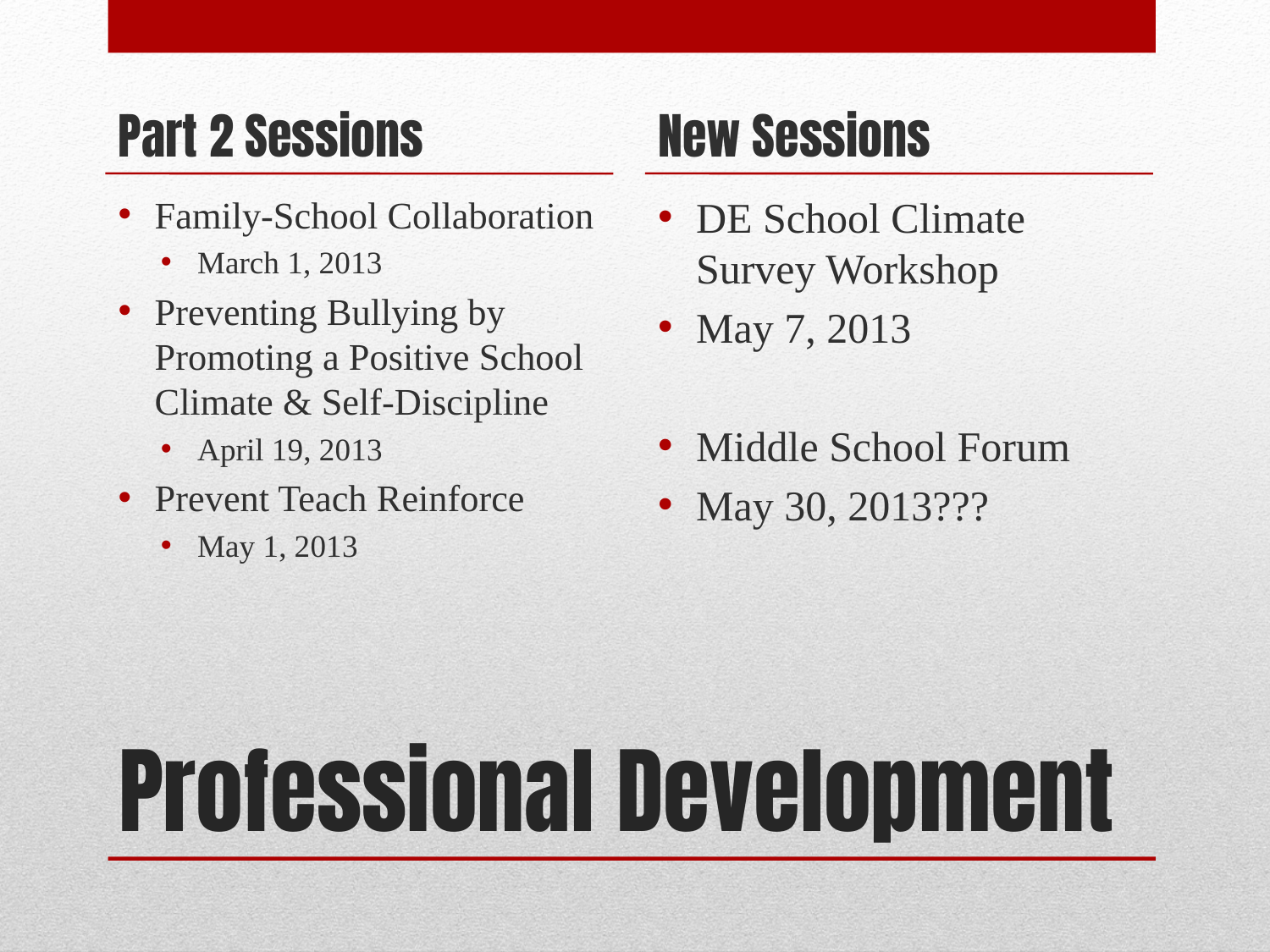

Part 2 Sessions
New Sessions
Family-School Collaboration
March 1, 2013
Preventing Bullying by Promoting a Positive School Climate & Self-Discipline
April 19, 2013
Prevent Teach Reinforce
May 1, 2013

DE School Climate Survey Workshop
May 7, 2013

Middle School Forum
May 30, 2013???
# Professional Development